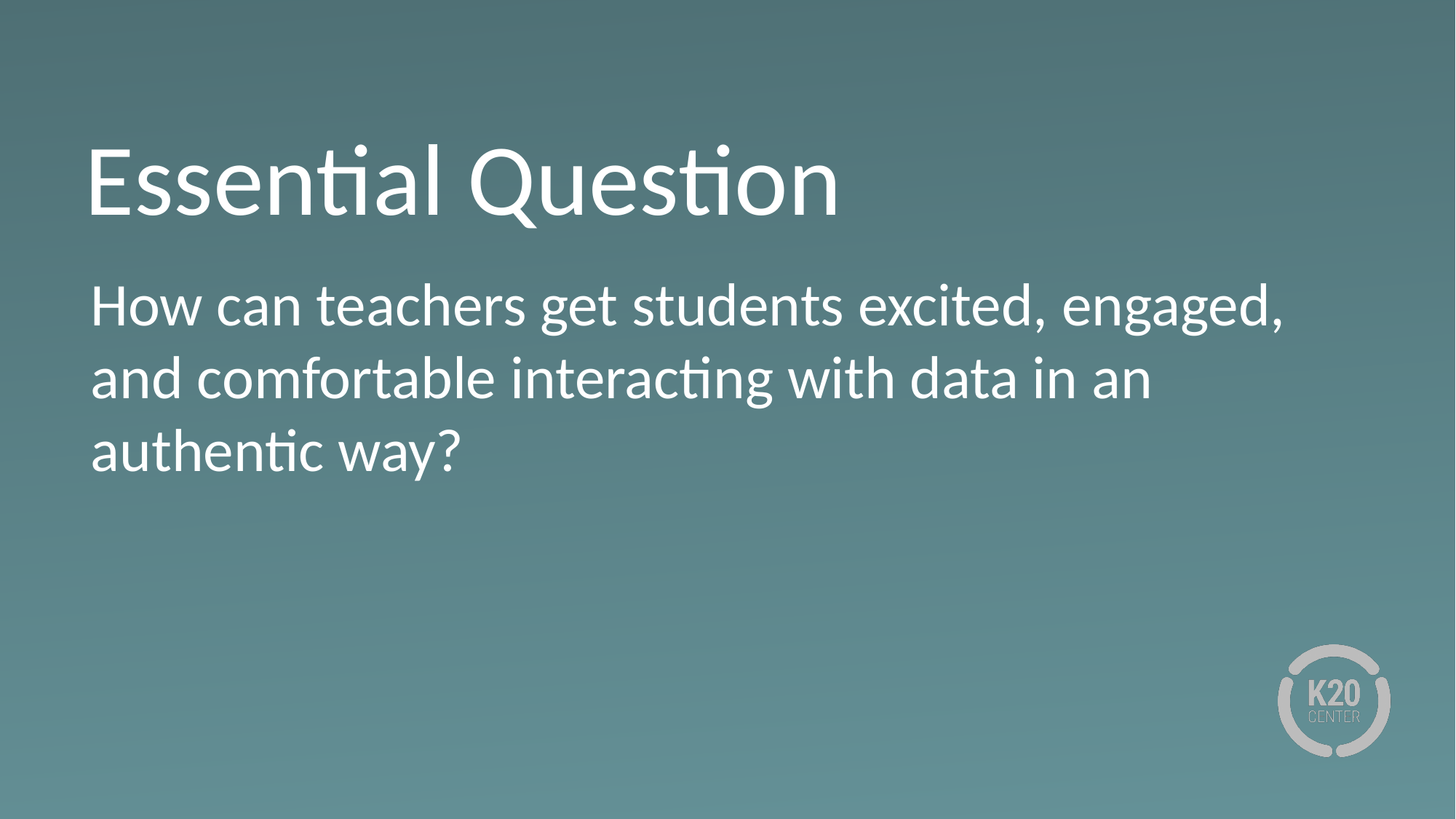

# Essential Question
How can teachers get students excited, engaged, and comfortable interacting with data in an authentic way?